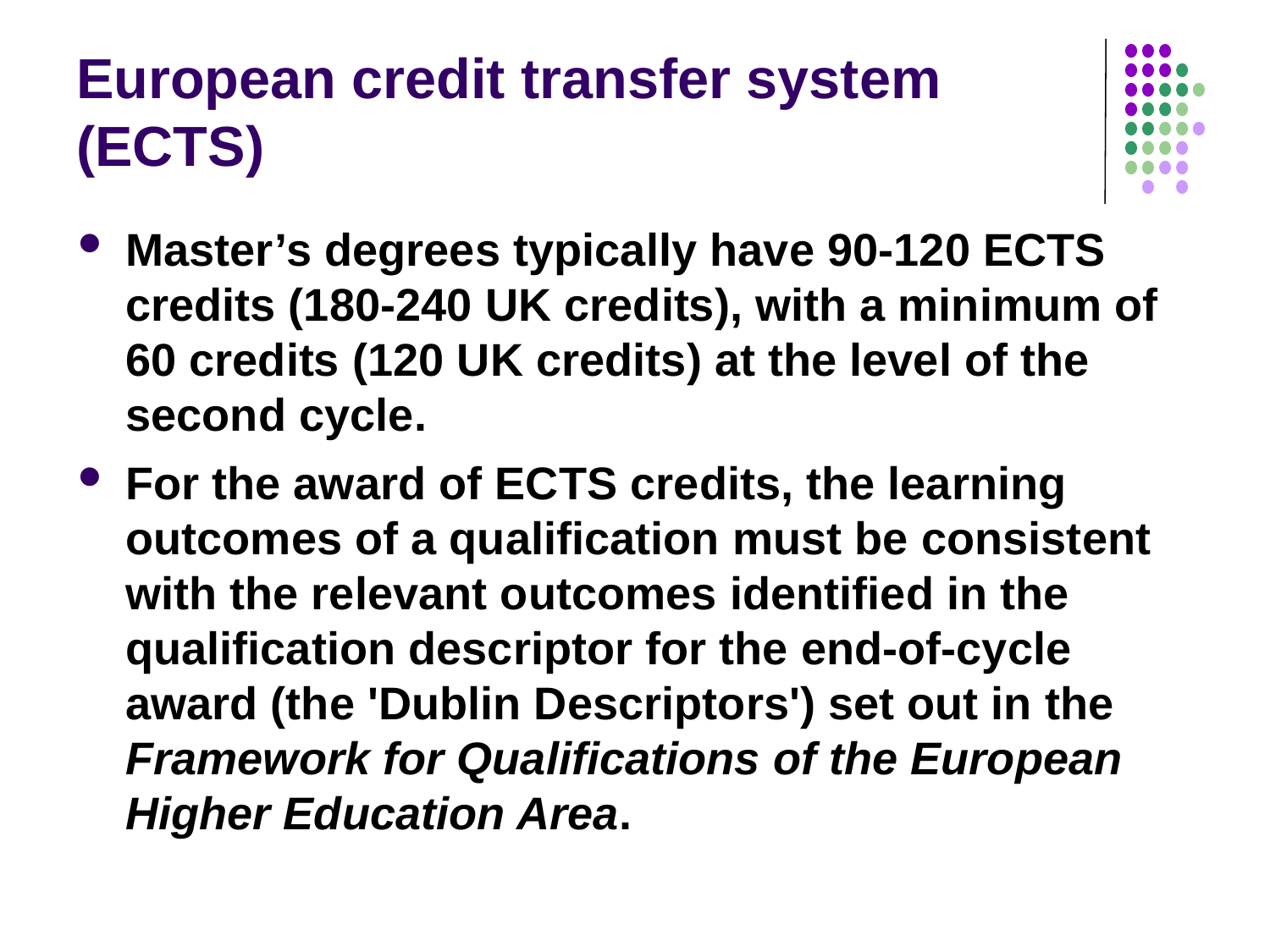

# European credit transfer system (ECTS)
Master’s degrees typically have 90-120 ECTS credits (180-240 UK credits), with a minimum of 60 credits (120 UK credits) at the level of the second cycle.
For the award of ECTS credits, the learning outcomes of a qualification must be consistent with the relevant outcomes identified in the qualification descriptor for the end-of-cycle award (the 'Dublin Descriptors') set out in the Framework for Qualifications of the European Higher Education Area.